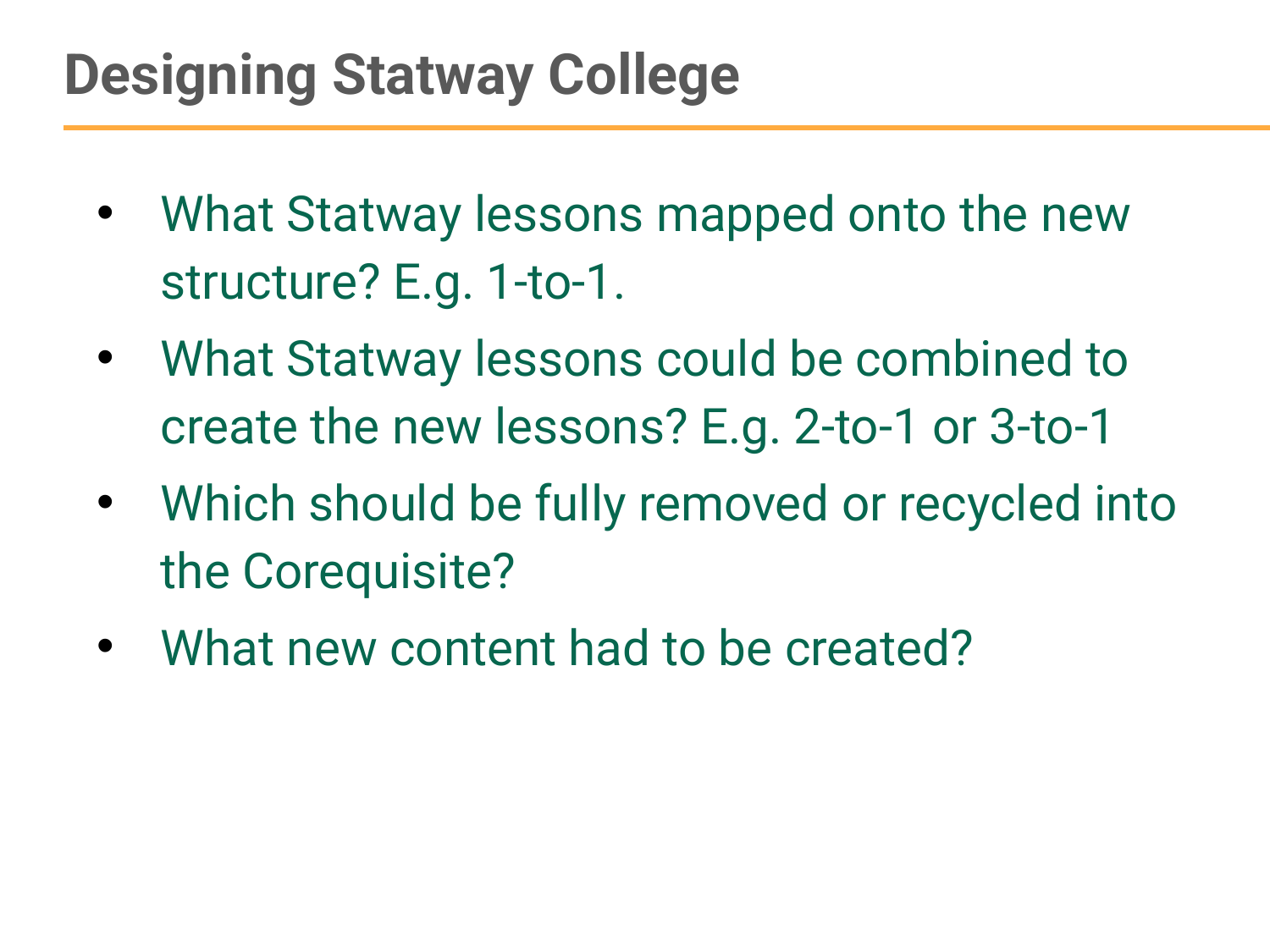

# Designing Statway College
What Statway lessons mapped onto the new structure? E.g. 1-to-1.
What Statway lessons could be combined to create the new lessons? E.g. 2-to-1 or 3-to-1
Which should be fully removed or recycled into the Corequisite?
What new content had to be created?